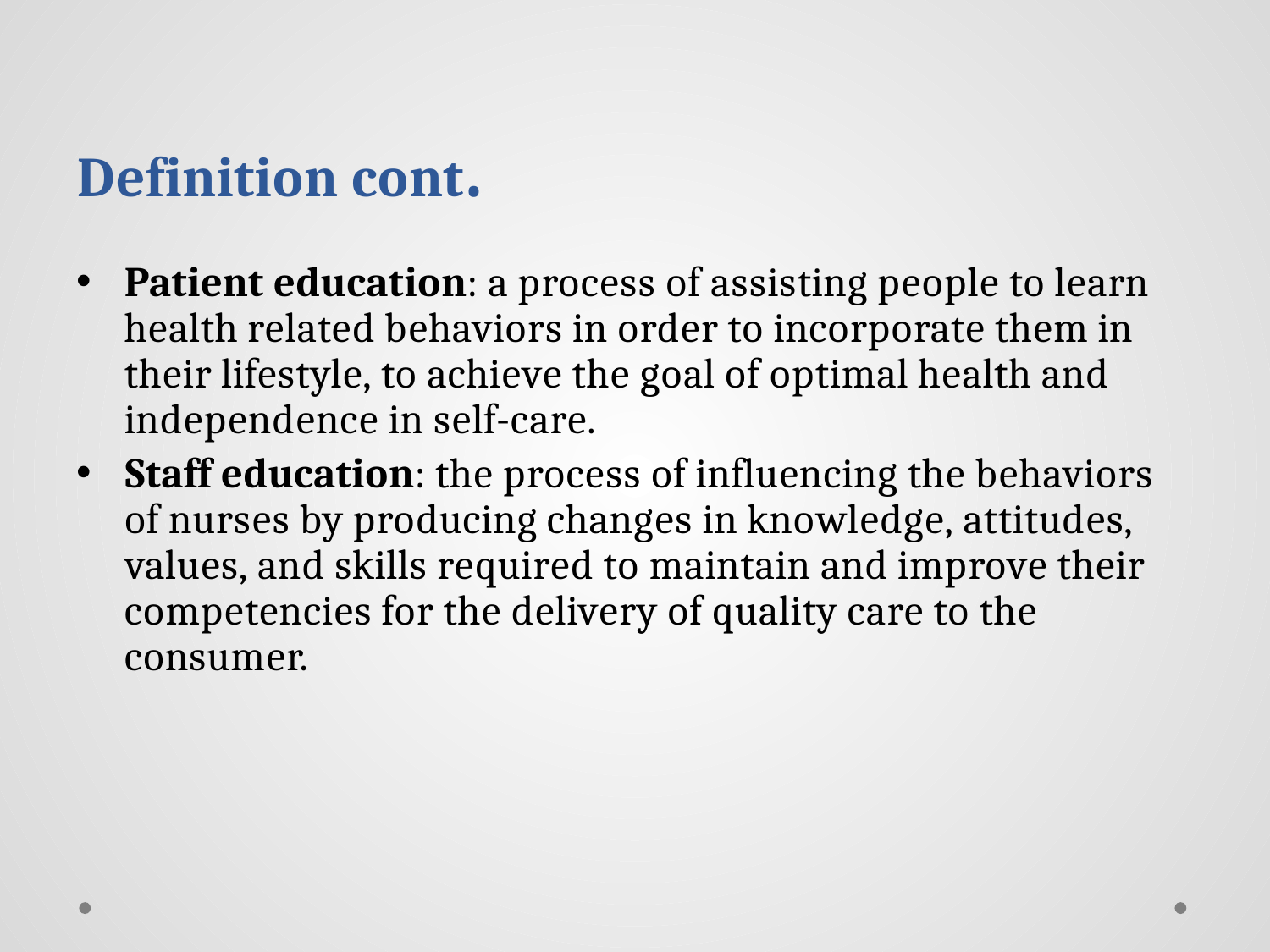

# Definition cont.
Patient education: a process of assisting people to learn health related behaviors in order to incorporate them in their lifestyle, to achieve the goal of optimal health and independence in self-care.
Staff education: the process of influencing the behaviors of nurses by producing changes in knowledge, attitudes, values, and skills required to maintain and improve their competencies for the delivery of quality care to the consumer.